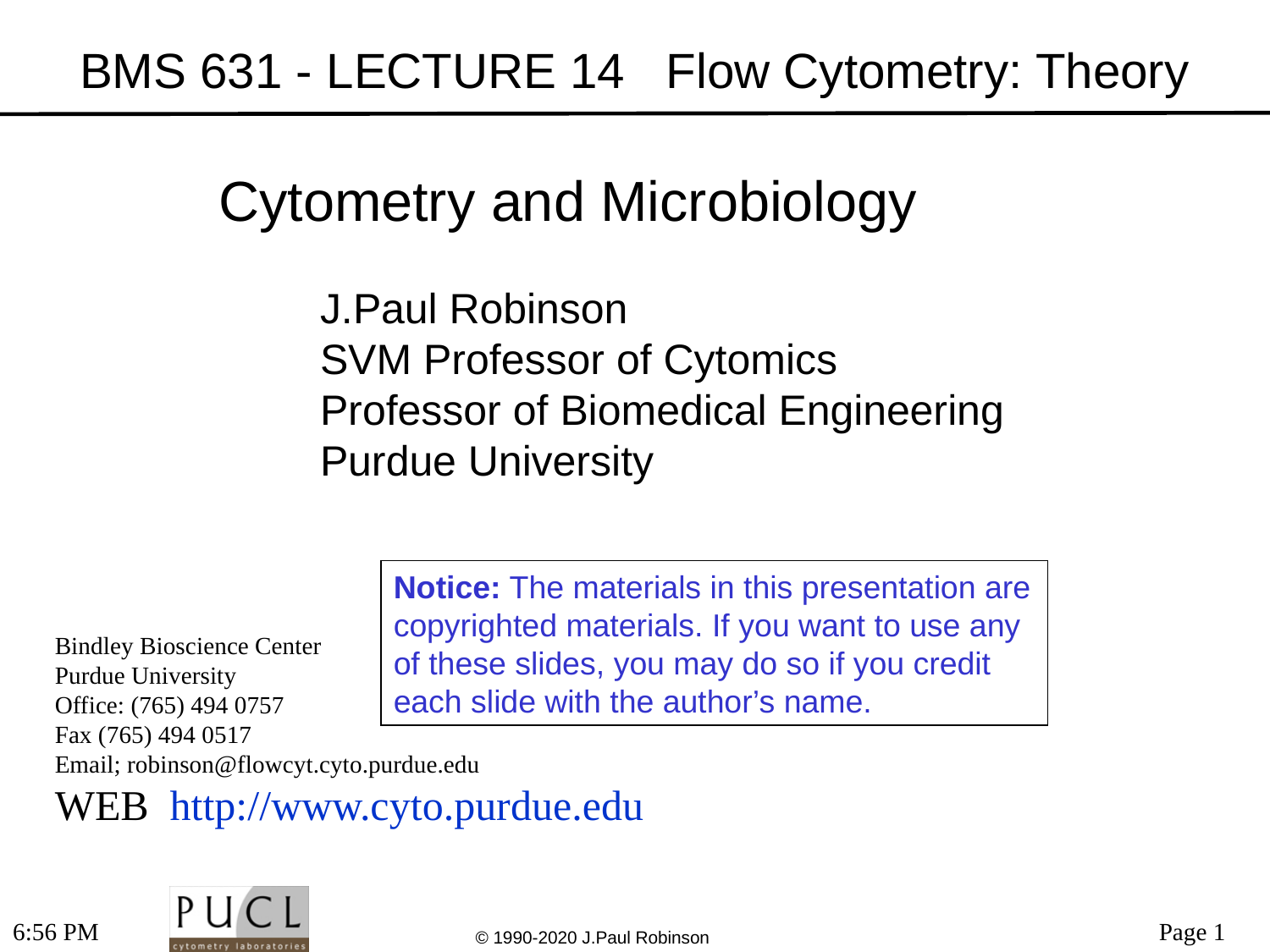

# BMS 631 - LECTURE 14   Flow Cytometry: Theory
 Cytometry and Microbiology
J.Paul Robinson
SVM Professor of Cytomics
Professor of Biomedical Engineering
Purdue University
Notice: The materials in this presentation are copyrighted materials. If you want to use any of these slides, you may do so if you credit each slide with the author’s name.
Bindley Bioscience Center
Purdue University
Office: (765) 494 0757
Fax (765) 494 0517
Email; robinson@flowcyt.cyto.purdue.edu
WEB  http://www.cyto.purdue.edu
6:56 PM
© 1990-2020 J.Paul Robinson